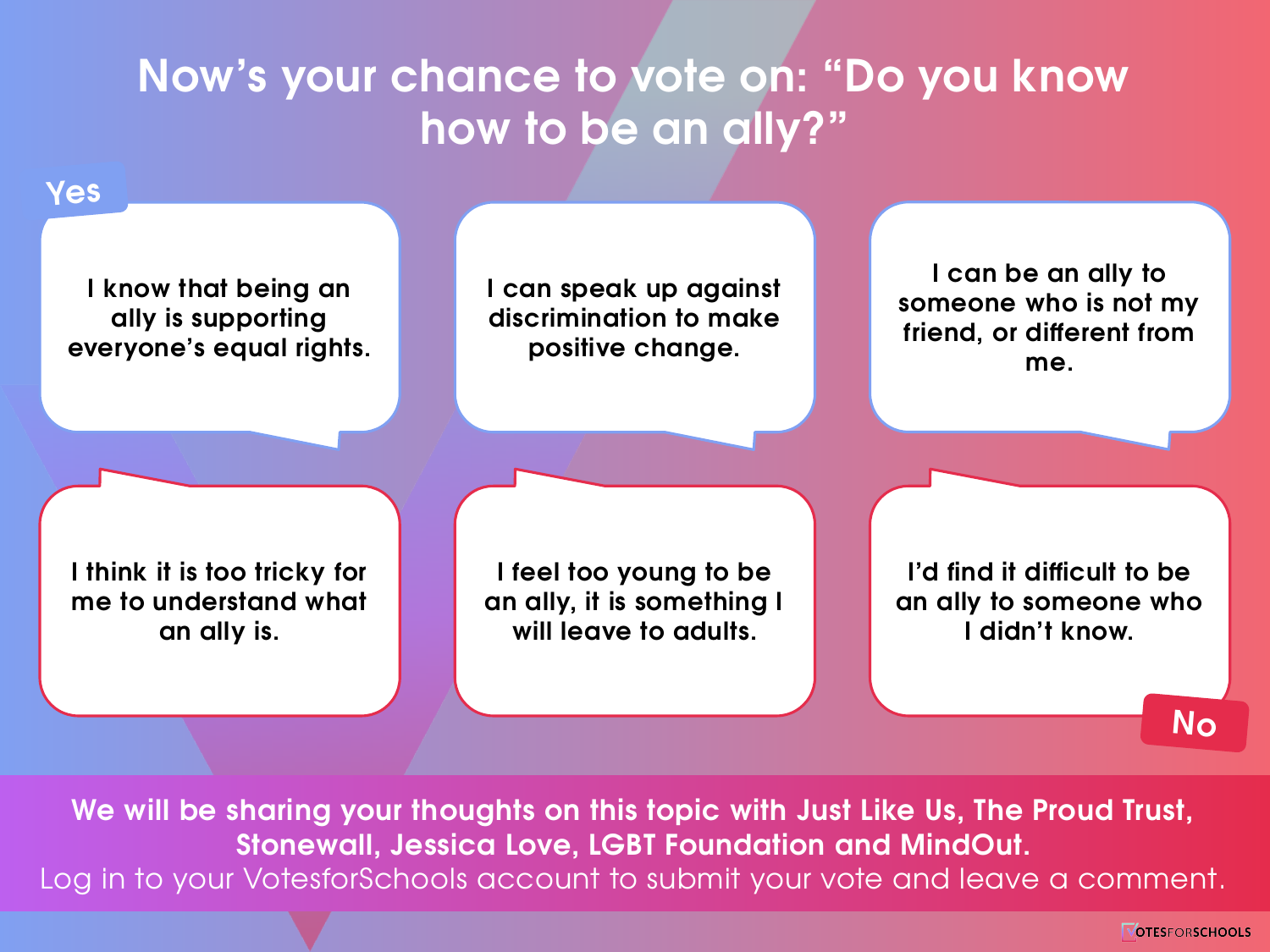

Now’s your chance to vote on: “Do you know how to be an ally?”
Yes
I can be an ally to someone who is not my friend, or different from me.
I know that being an ally is supporting everyone’s equal rights.
I can speak up against discrimination to make positive change.
I think it is too tricky for me to understand what an ally is.
I feel too young to be an ally, it is something I will leave to adults.
I’d find it difficult to be an ally to someone who I didn’t know.
No
We will be sharing your thoughts on this topic with Just Like Us, The Proud Trust, Stonewall, Jessica Love, LGBT Foundation and MindOut.
Log in to your VotesforSchools account to submit your vote and leave a comment.